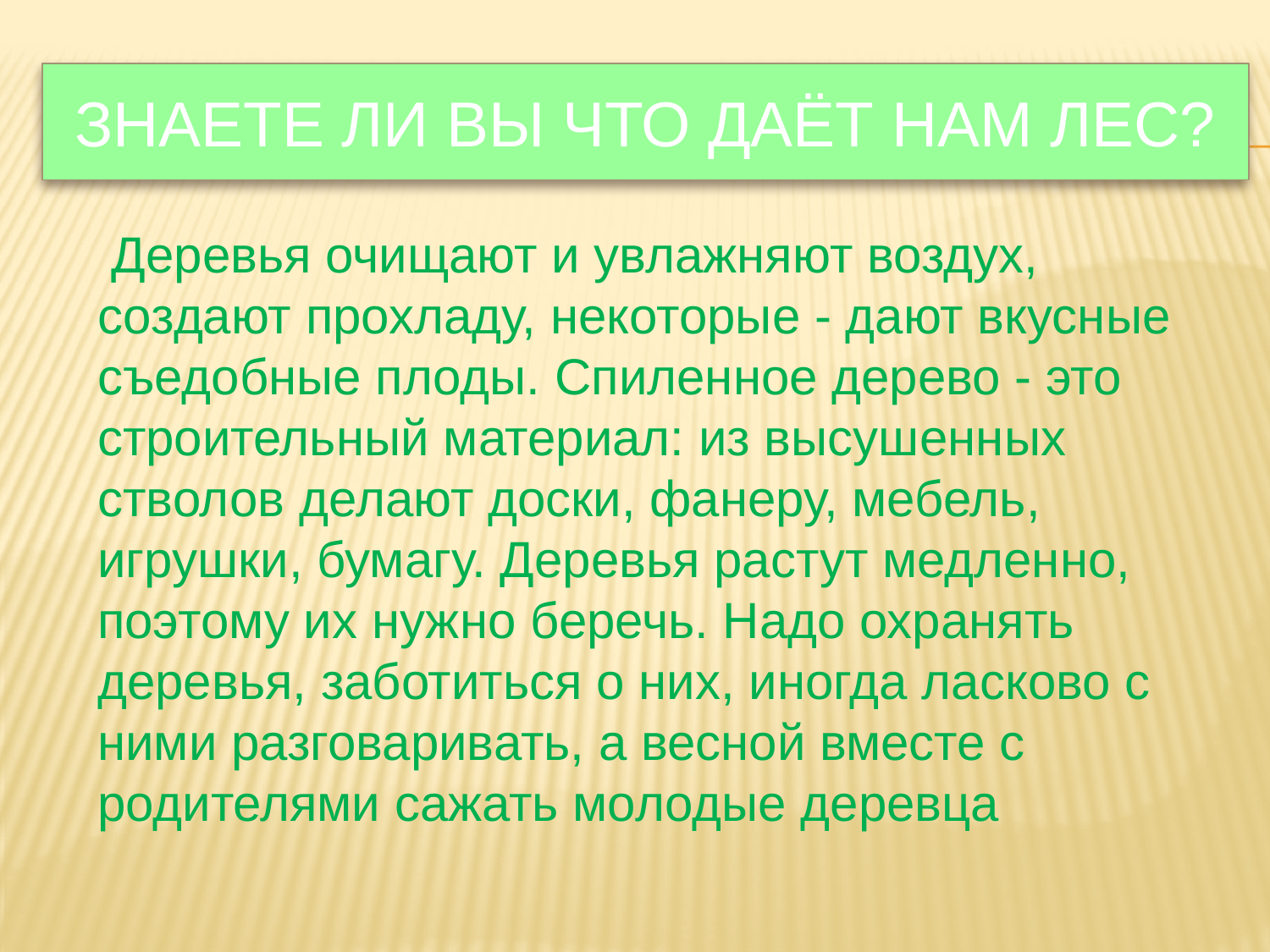

# Знаете ли вы что даёт нам лес?
    Деревья очищают и увлажняют воздух, создают прохладу, некоторые - дают вкусные съедобные плоды. Спиленное дерево - это строительный материал: из высушенных стволов делают доски, фанеру, мебель, игрушки, бумагу. Деревья растут медленно, поэтому их нужно беречь. Надо охранять деревья, заботиться о них, иногда ласково с ними разговаривать, а весной вместе с родителями сажать молодые деревца